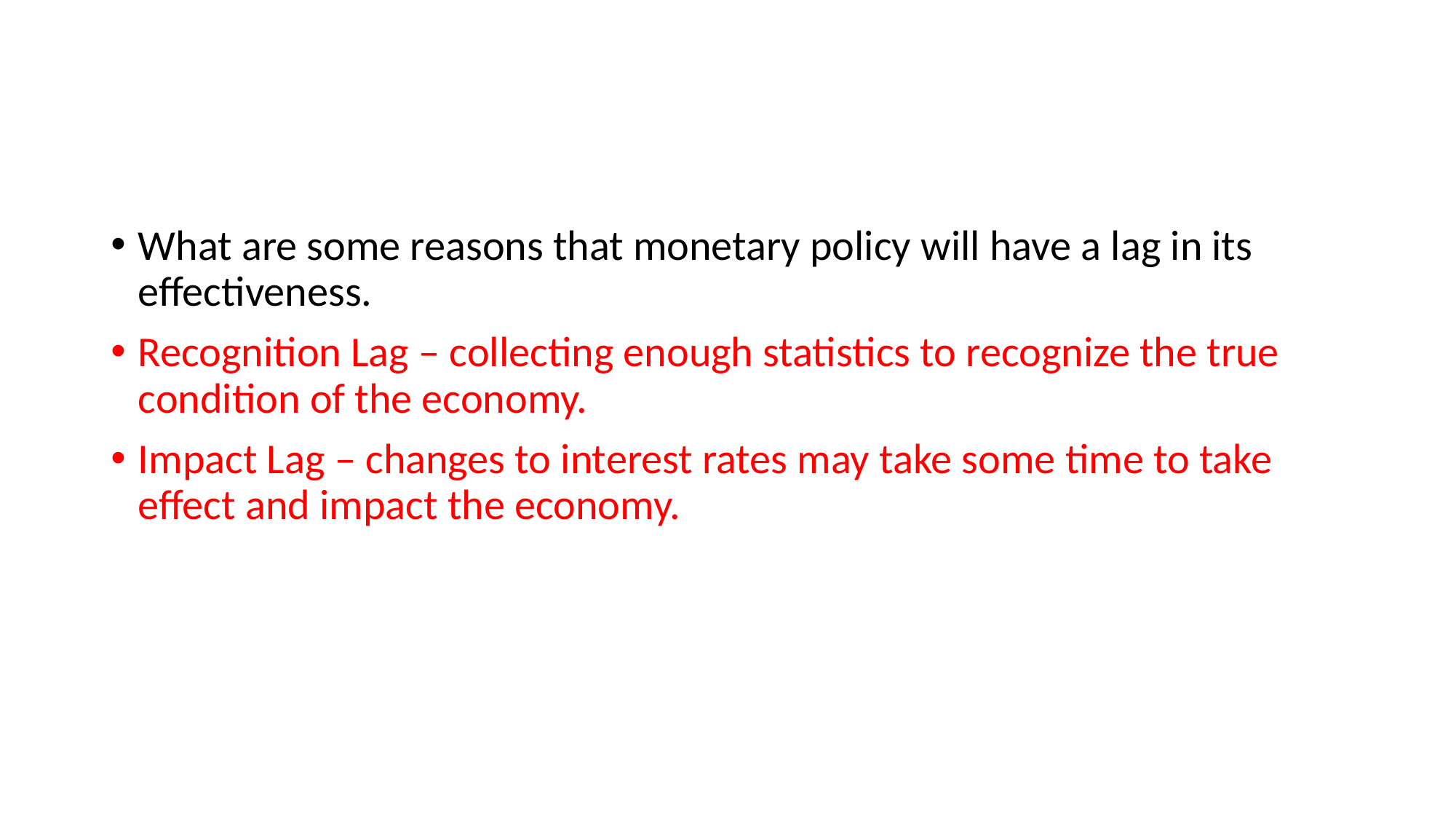

#
What are some reasons that monetary policy will have a lag in its effectiveness.
Recognition Lag – collecting enough statistics to recognize the true condition of the economy.
Impact Lag – changes to interest rates may take some time to take effect and impact the economy.